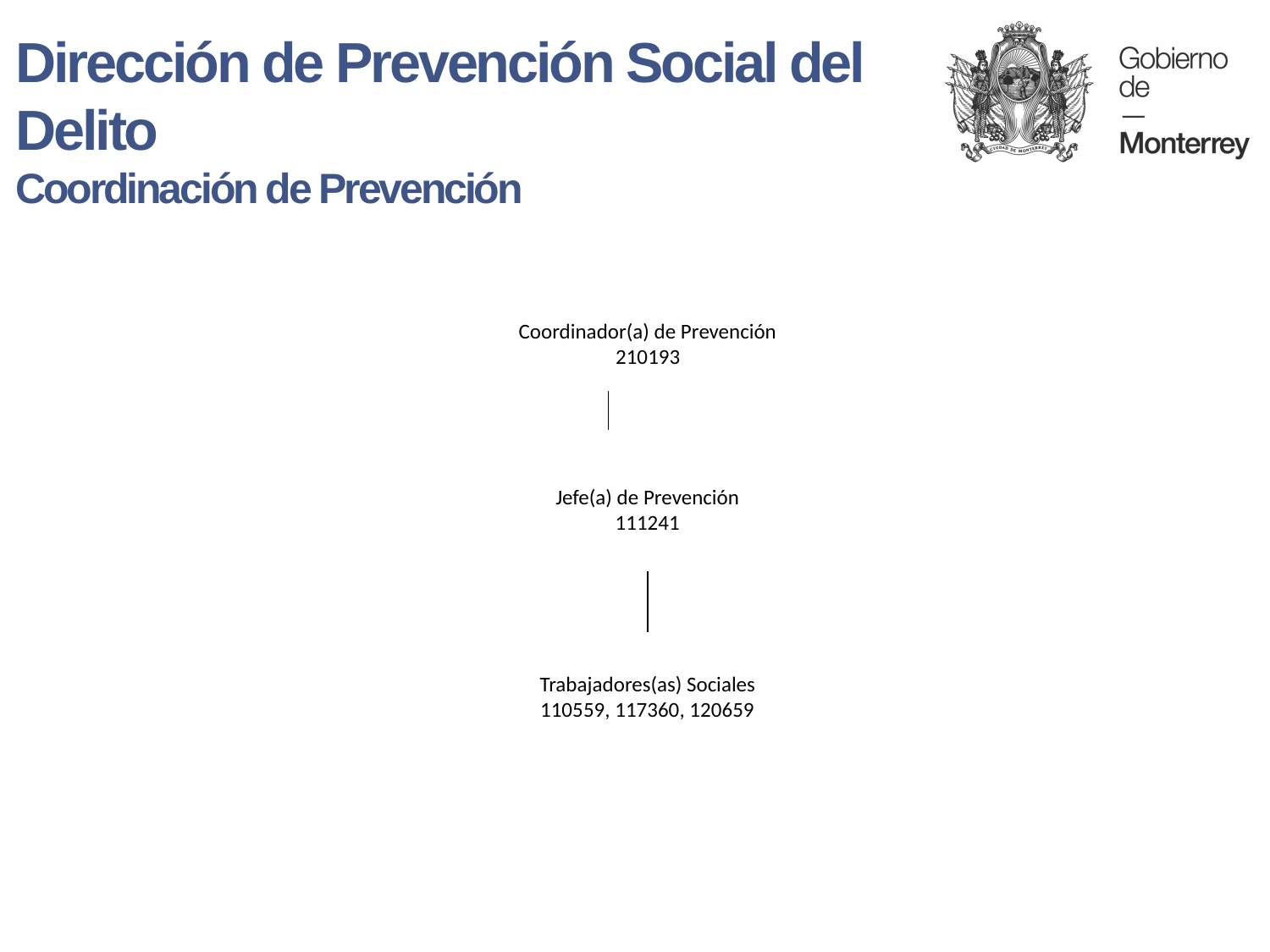

Dirección de Prevención Social del Delito
Coordinación de Prevención
Coordinador(a) de Prevención
210193
Jefe(a) de Prevención
111241
Trabajadores(as) Sociales
110559, 117360, 120659